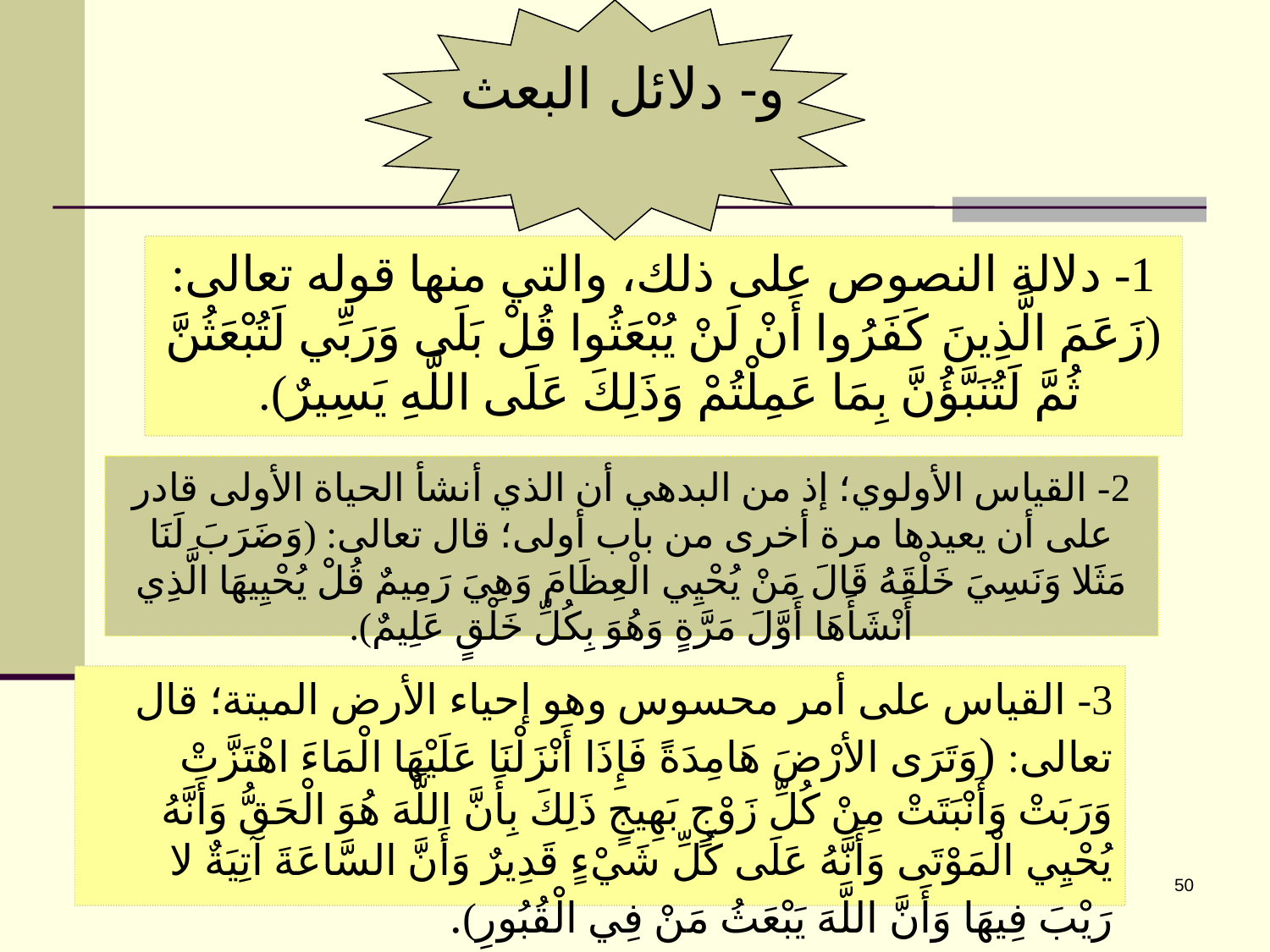

و- دلائل البعث

1- دلالة النصوص على ذلك، والتي منها قوله تعالى:(زَعَمَ الَّذِينَ كَفَرُوا أَنْ لَنْ يُبْعَثُوا قُلْ بَلَى وَرَبِّي لَتُبْعَثُنَّ ثُمَّ لَتُنَبَّؤُنَّ بِمَا عَمِلْتُمْ وَذَلِكَ عَلَى اللَّهِ يَسِيرٌ).
2- القياس الأولوي؛ إذ من البدهي أن الذي أنشأ الحياة الأولى قادر على أن يعيدها مرة أخرى من باب أولى؛ قال تعالى: (وَضَرَبَ لَنَا مَثَلا وَنَسِيَ خَلْقَهُ قَالَ مَنْ يُحْيِي الْعِظَامَ وَهِيَ رَمِيمٌ قُلْ يُحْيِيهَا الَّذِي أَنْشَأَهَا أَوَّلَ مَرَّةٍ وَهُوَ بِكُلِّ خَلْقٍ عَلِيمٌ).
3- القياس على أمر محسوس وهو إحياء الأرض الميتة؛ قال تعالى: (وَتَرَى الأرْضَ هَامِدَةً فَإِذَا أَنْزَلْنَا عَلَيْهَا الْمَاءَ اهْتَزَّتْ وَرَبَتْ وَأَنْبَتَتْ مِنْ كُلِّ زَوْجٍ بَهِيجٍ ذَلِكَ بِأَنَّ اللَّهَ هُوَ الْحَقُّ وَأَنَّهُ يُحْيِي الْمَوْتَى وَأَنَّهُ عَلَى كُلِّ شَيْءٍ قَدِيرٌ وَأَنَّ السَّاعَةَ آَتِيَةٌ لا رَيْبَ فِيهَا وَأَنَّ اللَّهَ يَبْعَثُ مَنْ فِي الْقُبُورِ).
50